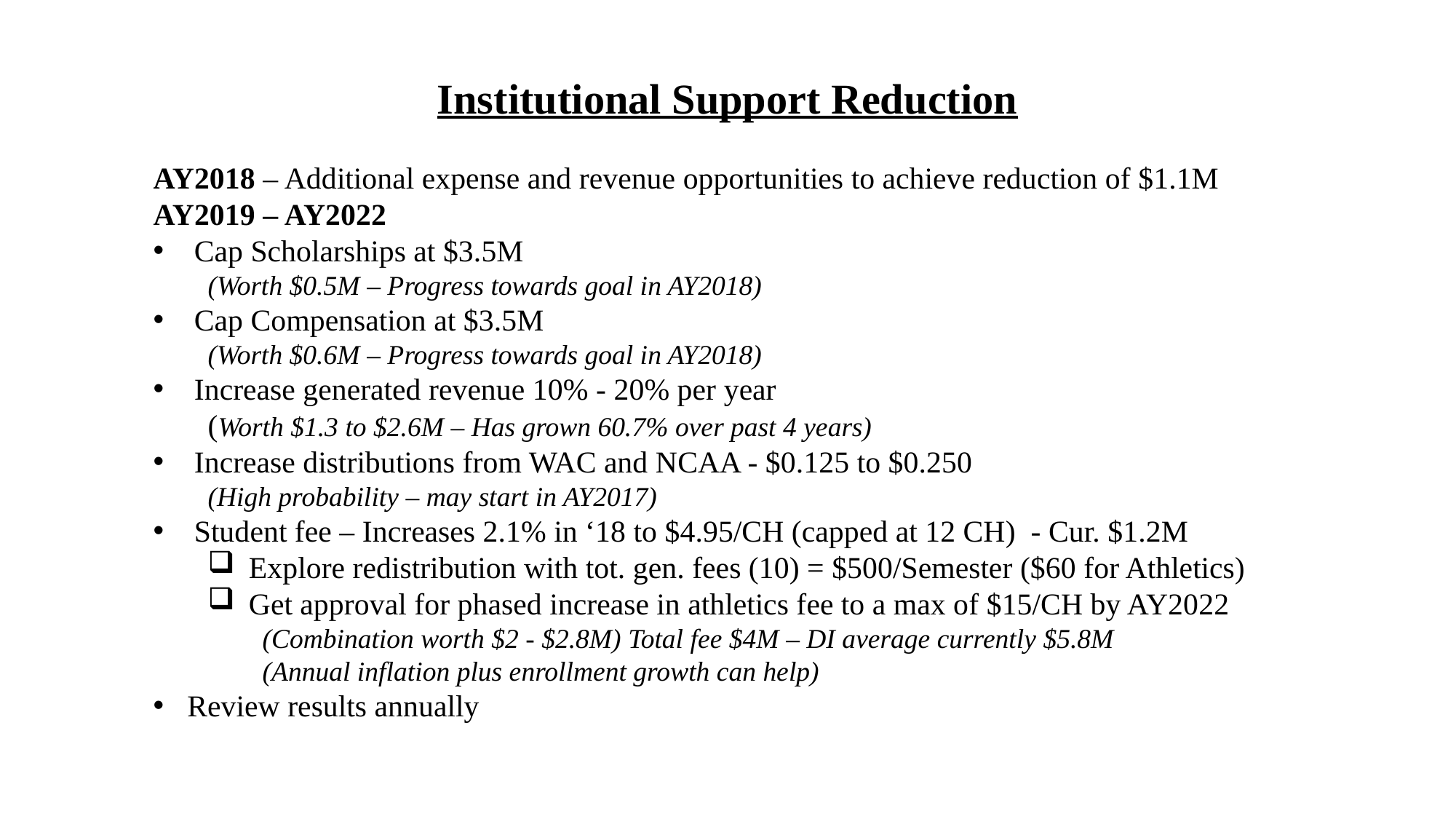

Institutional Support Reduction

AY2018 – Additional expense and revenue opportunities to achieve reduction of $1.1M
AY2019 – AY2022
Cap Scholarships at $3.5M
(Worth $0.5M – Progress towards goal in AY2018)
Cap Compensation at $3.5M
(Worth $0.6M – Progress towards goal in AY2018)
Increase generated revenue 10% - 20% per year
(Worth $1.3 to $2.6M – Has grown 60.7% over past 4 years)
Increase distributions from WAC and NCAA - $0.125 to $0.250
(High probability – may start in AY2017)
Student fee – Increases 2.1% in ‘18 to $4.95/CH (capped at 12 CH)  - Cur. $1.2M
Explore redistribution with tot. gen. fees (10) = $500/Semester ($60 for Athletics)
Get approval for phased increase in athletics fee to a max of $15/CH by AY2022
(Combination worth $2 - $2.8M) Total fee $4M – DI average currently $5.8M
(Annual inflation plus enrollment growth can help)
Review results annually